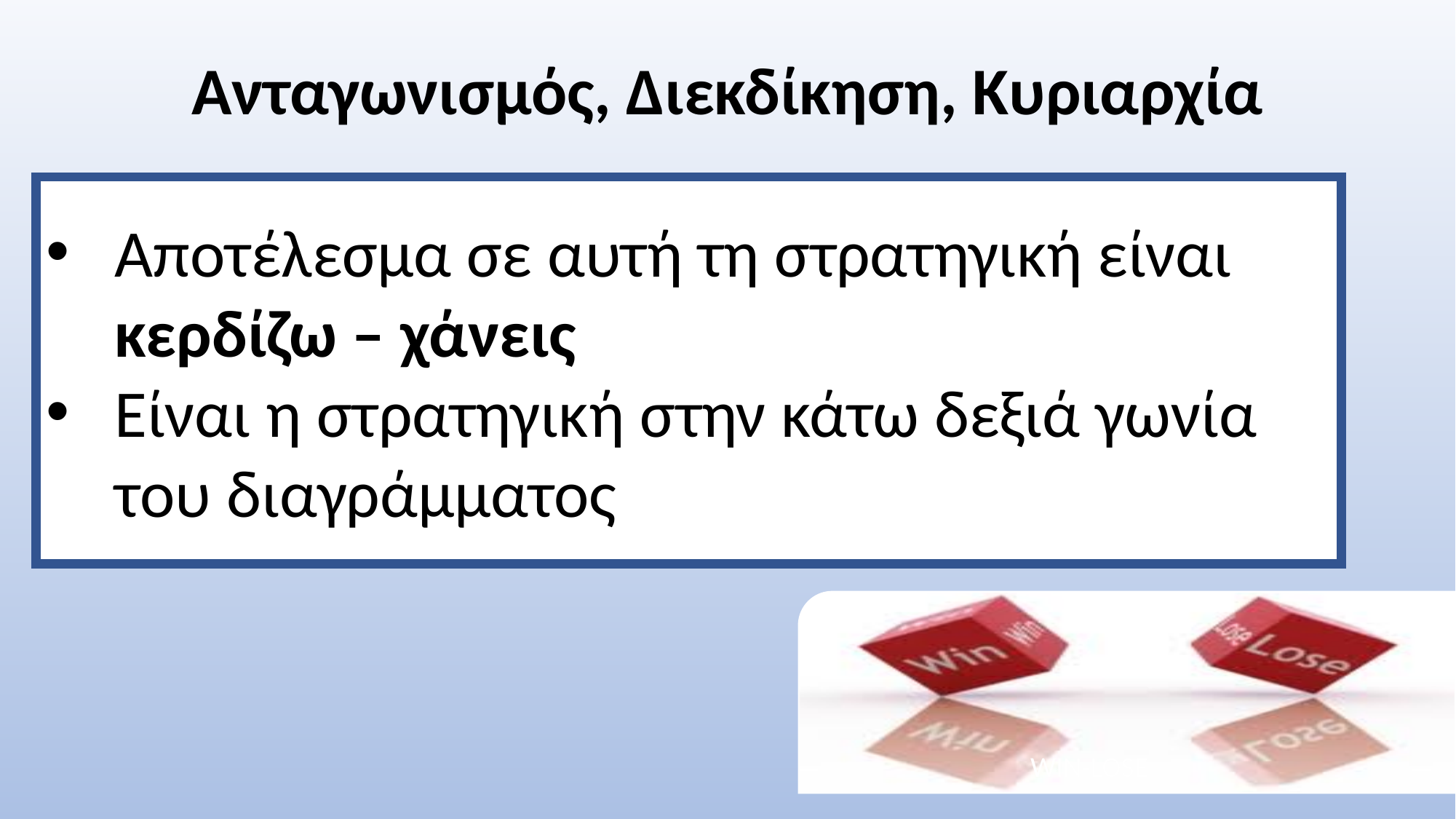

Ανταγωνισμός, Διεκδίκηση, Κυριαρχία
Αποτέλεσμα σε αυτή τη στρατηγική είναι κερδίζω – χάνεις
Είναι η στρατηγική στην κάτω δεξιά γωνία του διαγράμματος

WIN-LOSE